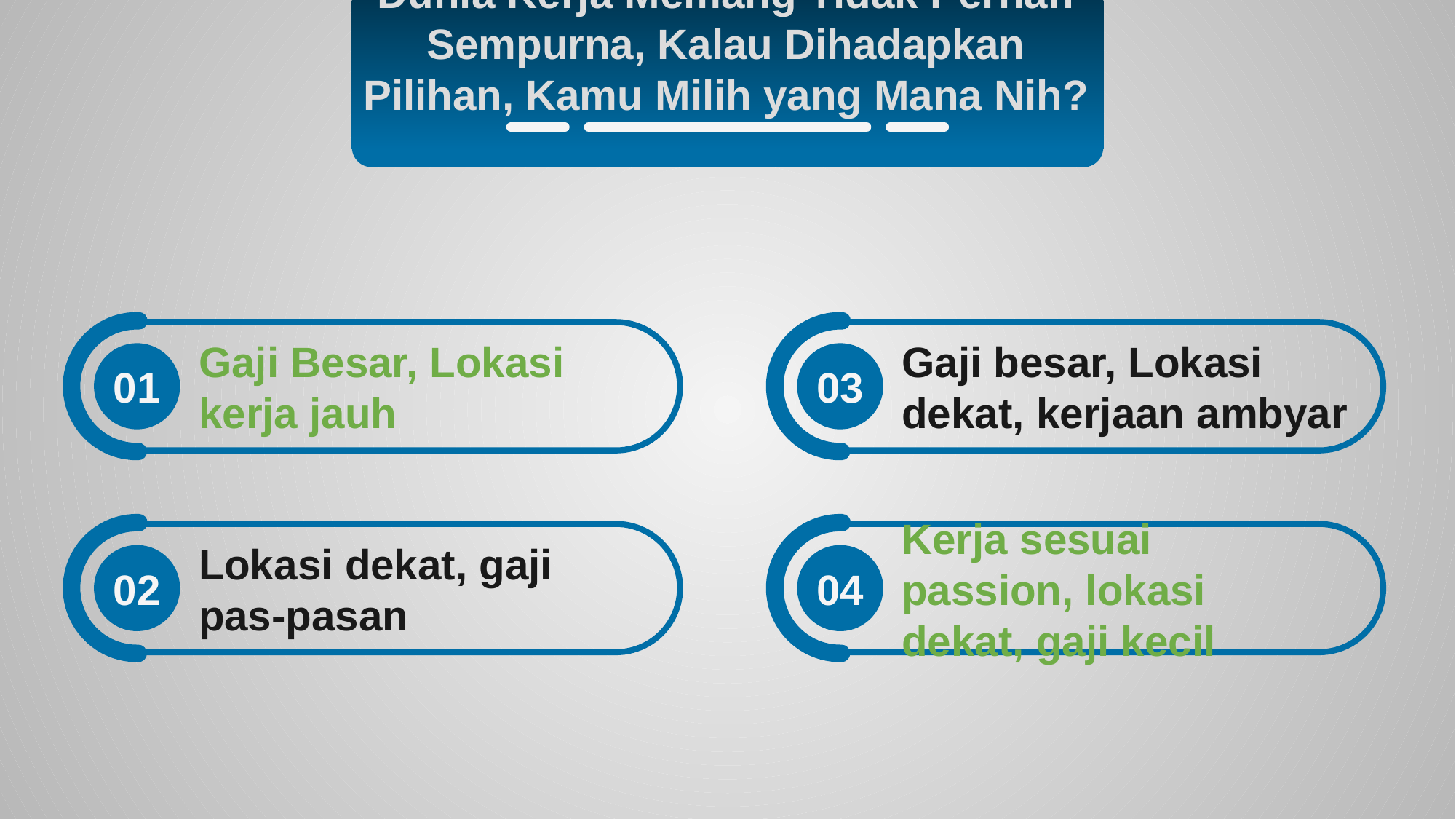

Dunia Kerja Memang Tidak Pernah Sempurna, Kalau Dihadapkan Pilihan, Kamu Milih yang Mana Nih?
01
Gaji Besar, Lokasi kerja jauh
03
Gaji besar, Lokasi dekat, kerjaan ambyar
02
Lokasi dekat, gaji pas-pasan
04
Kerja sesuai passion, lokasi dekat, gaji kecil